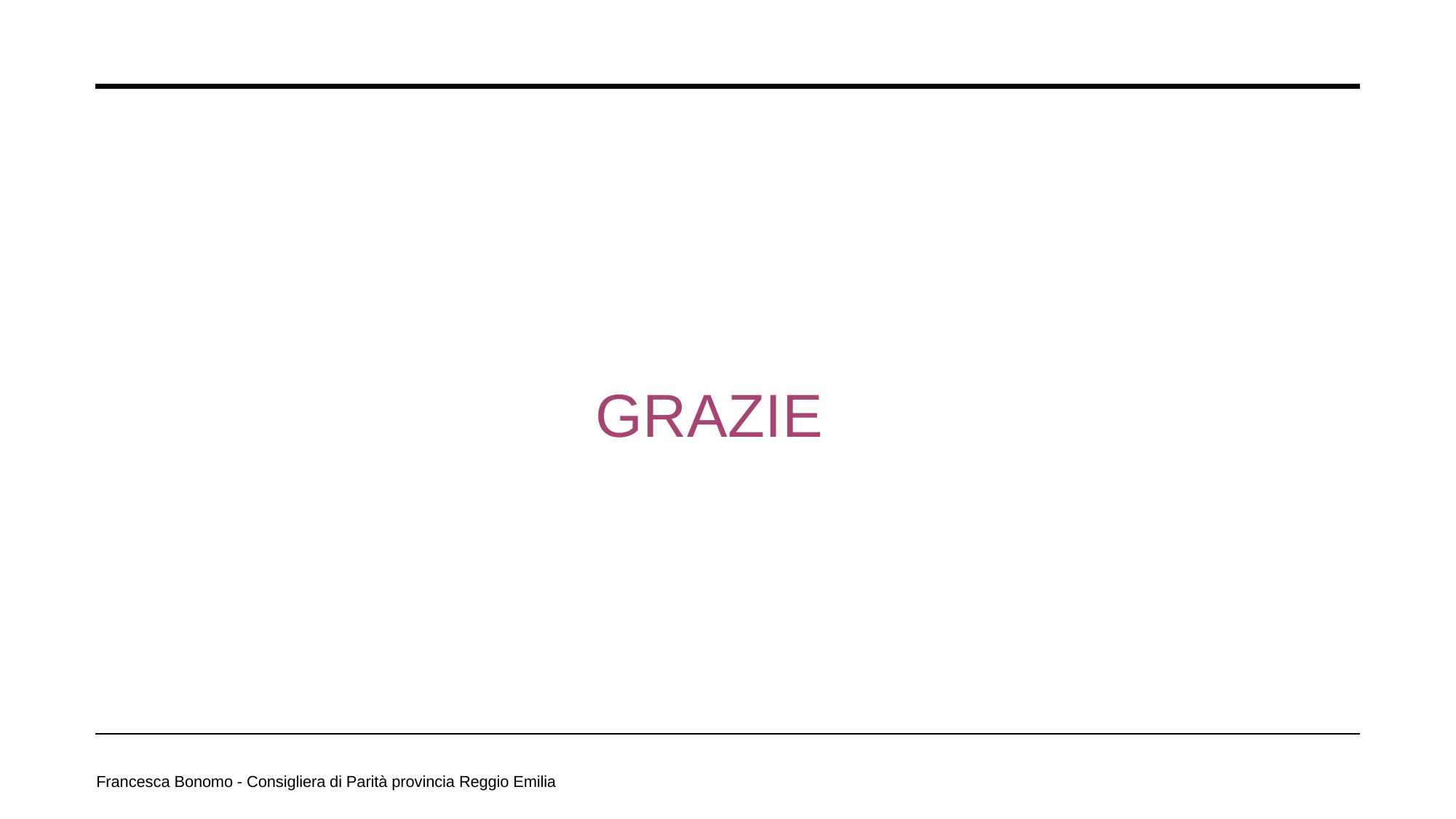

# GRAZIE
Francesca Bonomo - Consigliera di Parità provincia Reggio Emilia